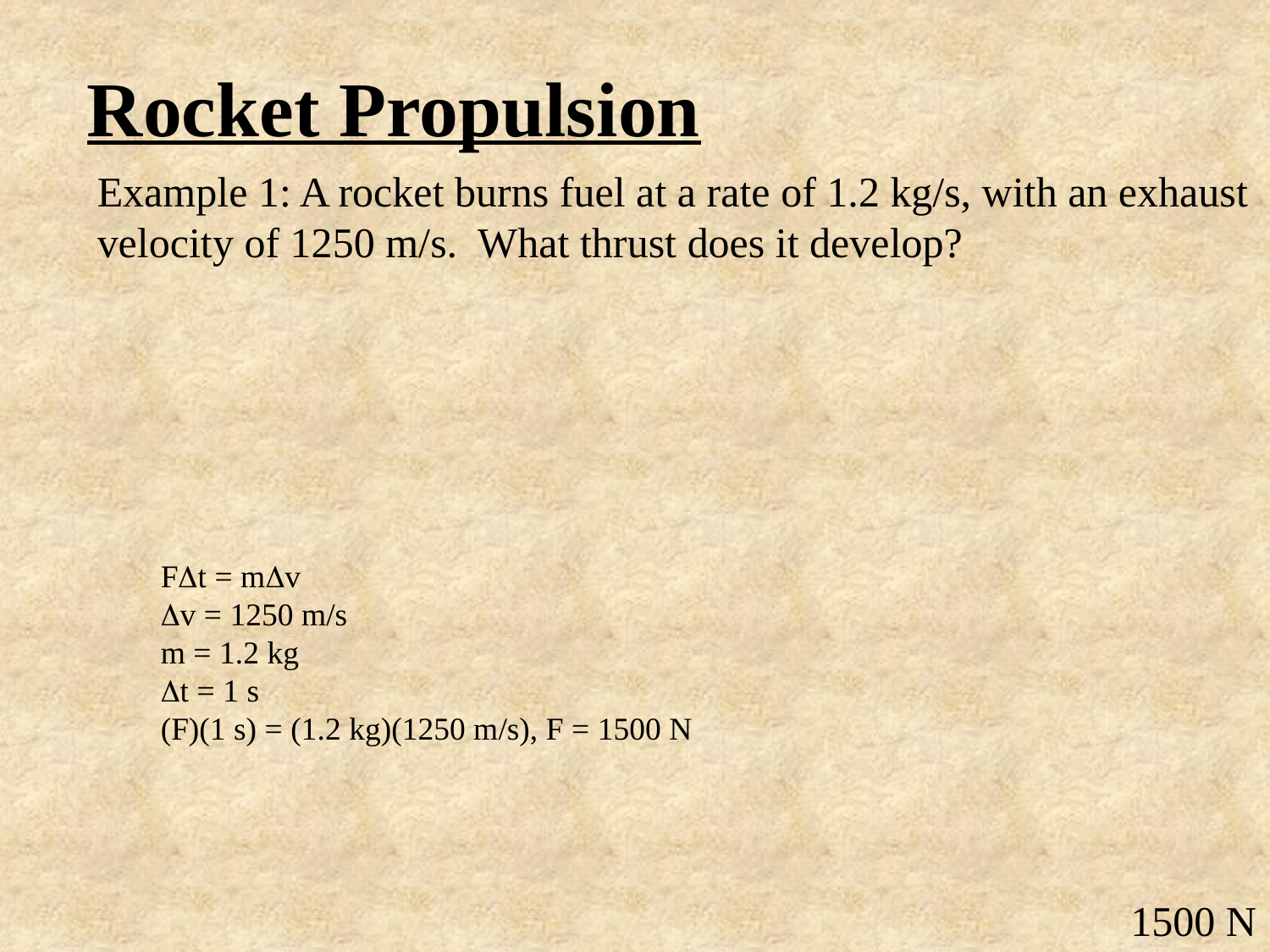

Rocket Propulsion
Example 1: A rocket burns fuel at a rate of 1.2 kg/s, with an exhaust velocity of 1250 m/s.  What thrust does it develop?
FΔt = mΔv
Δv = 1250 m/s
m = 1.2 kg
Δt = 1 s
(F)(1 s) = (1.2 kg)(1250 m/s), F = 1500 N
1500 N